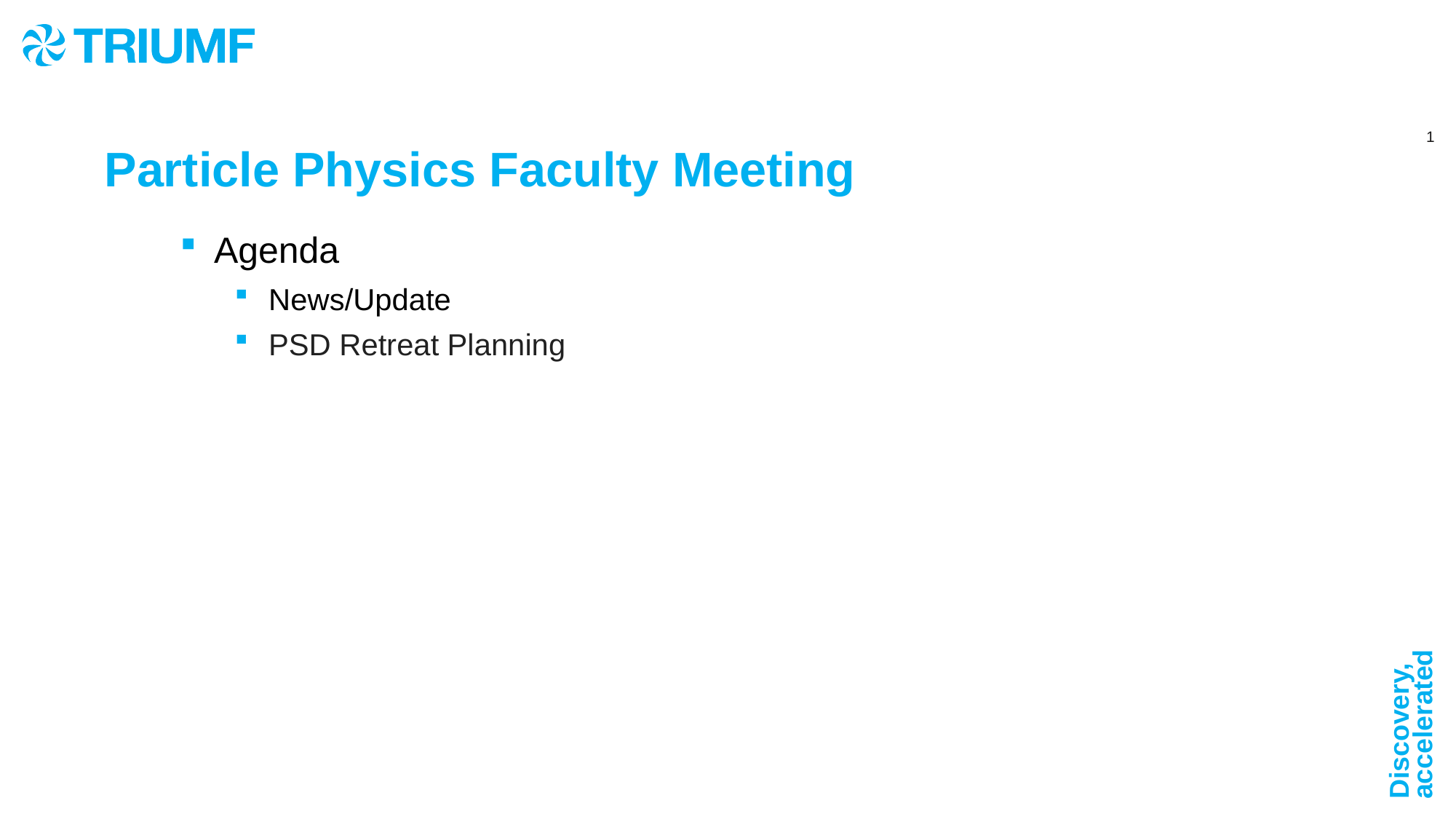

# Particle Physics Faculty Meeting
Agenda
News/Update
PSD Retreat Planning